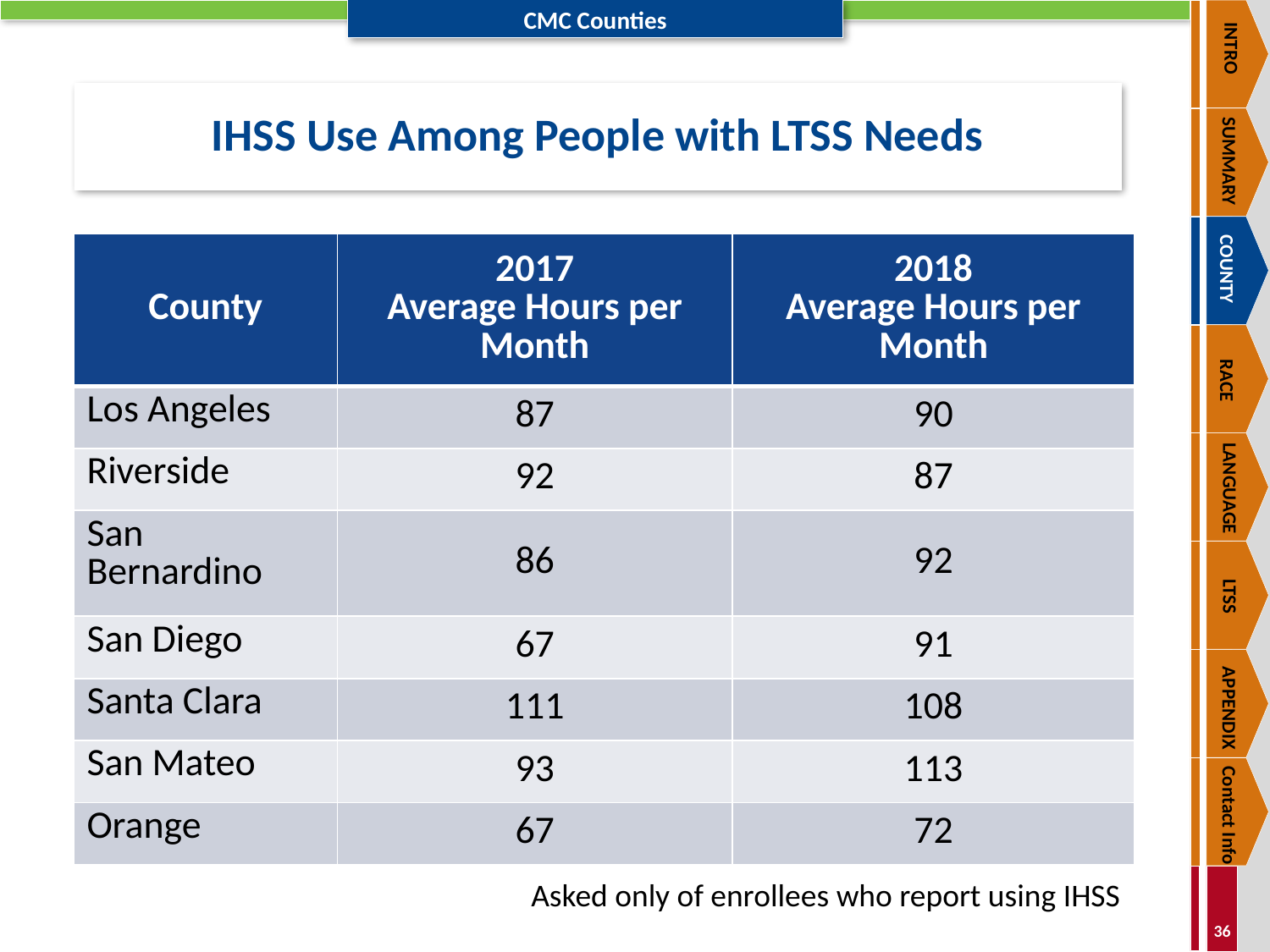

INTRO
SUMMARY
COUNTY
RACE
LANGUAGE
LTSS
APPENDIX
Contact Info
# IHSS Use Among People with LTSS Needs
| County | 2017 Average Hours per Month | 2018 Average Hours per Month |
| --- | --- | --- |
| Los Angeles | 87 | 90 |
| Riverside | 92 | 87 |
| San Bernardino | 86 | 92 |
| San Diego | 67 | 91 |
| Santa Clara | 111 | 108 |
| San Mateo | 93 | 113 |
| Orange | 67 | 72 |
Asked only of enrollees who report using IHSS